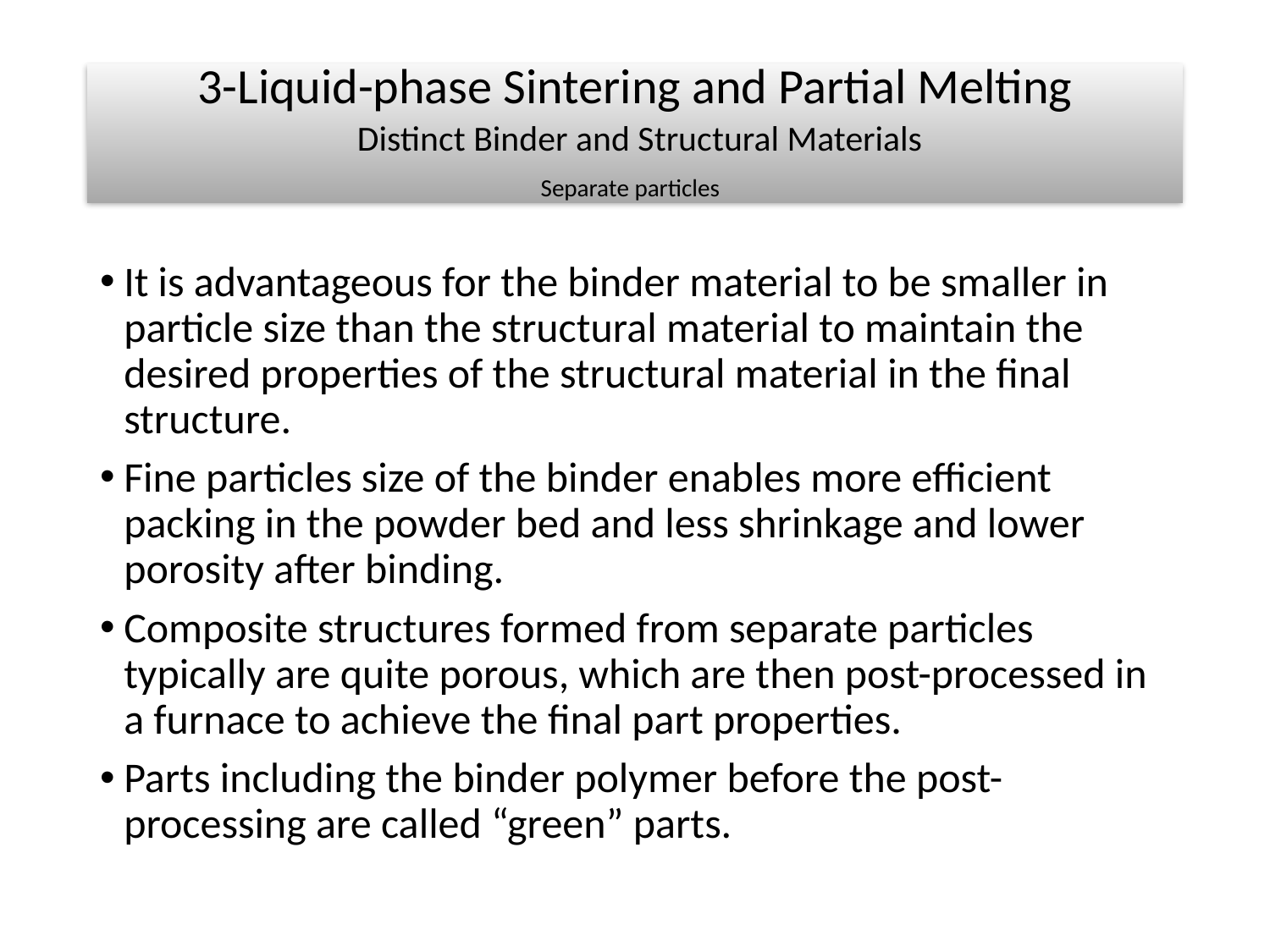

# 3-Liquid-phase Sintering and Partial Melting Distinct Binder and Structural Materials Separate particles
It is advantageous for the binder material to be smaller in particle size than the structural material to maintain the desired properties of the structural material in the final structure.
Fine particles size of the binder enables more efficient packing in the powder bed and less shrinkage and lower porosity after binding.
Composite structures formed from separate particles typically are quite porous, which are then post-processed in a furnace to achieve the final part properties.
Parts including the binder polymer before the post- processing are called “green” parts.